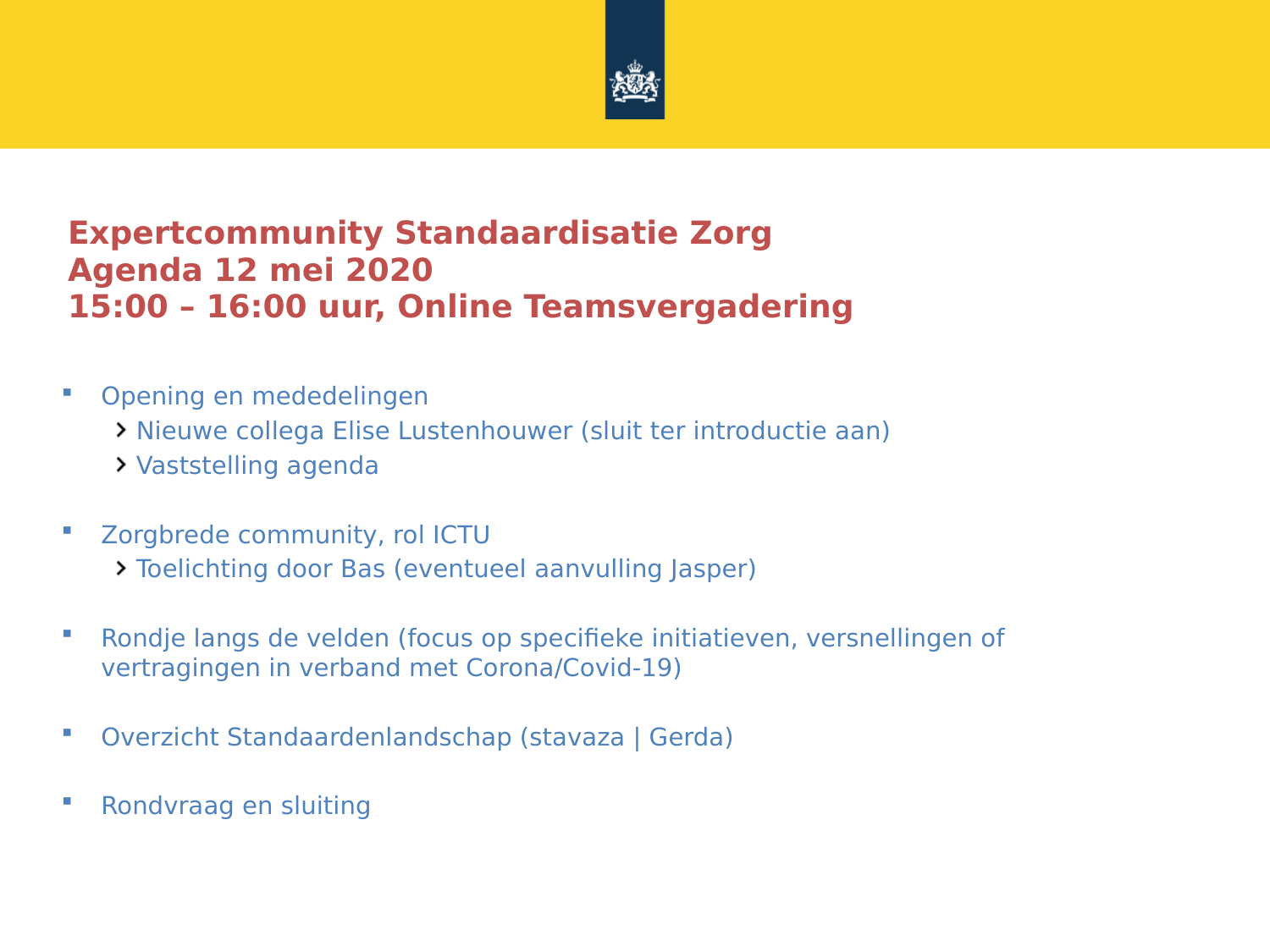

# Expertcommunity Standaardisatie Zorg Agenda 12 mei 2020 15:00 – 16:00 uur, Online Teamsvergadering
Opening en mededelingen
Nieuwe collega Elise Lustenhouwer (sluit ter introductie aan)
Vaststelling agenda

Zorgbrede community, rol ICTU
Toelichting door Bas (eventueel aanvulling Jasper)

Rondje langs de velden (focus op specifieke initiatieven, versnellingen of vertragingen in verband met Corona/Covid-19)

Overzicht Standaardenlandschap (stavaza | Gerda)

Rondvraag en sluiting